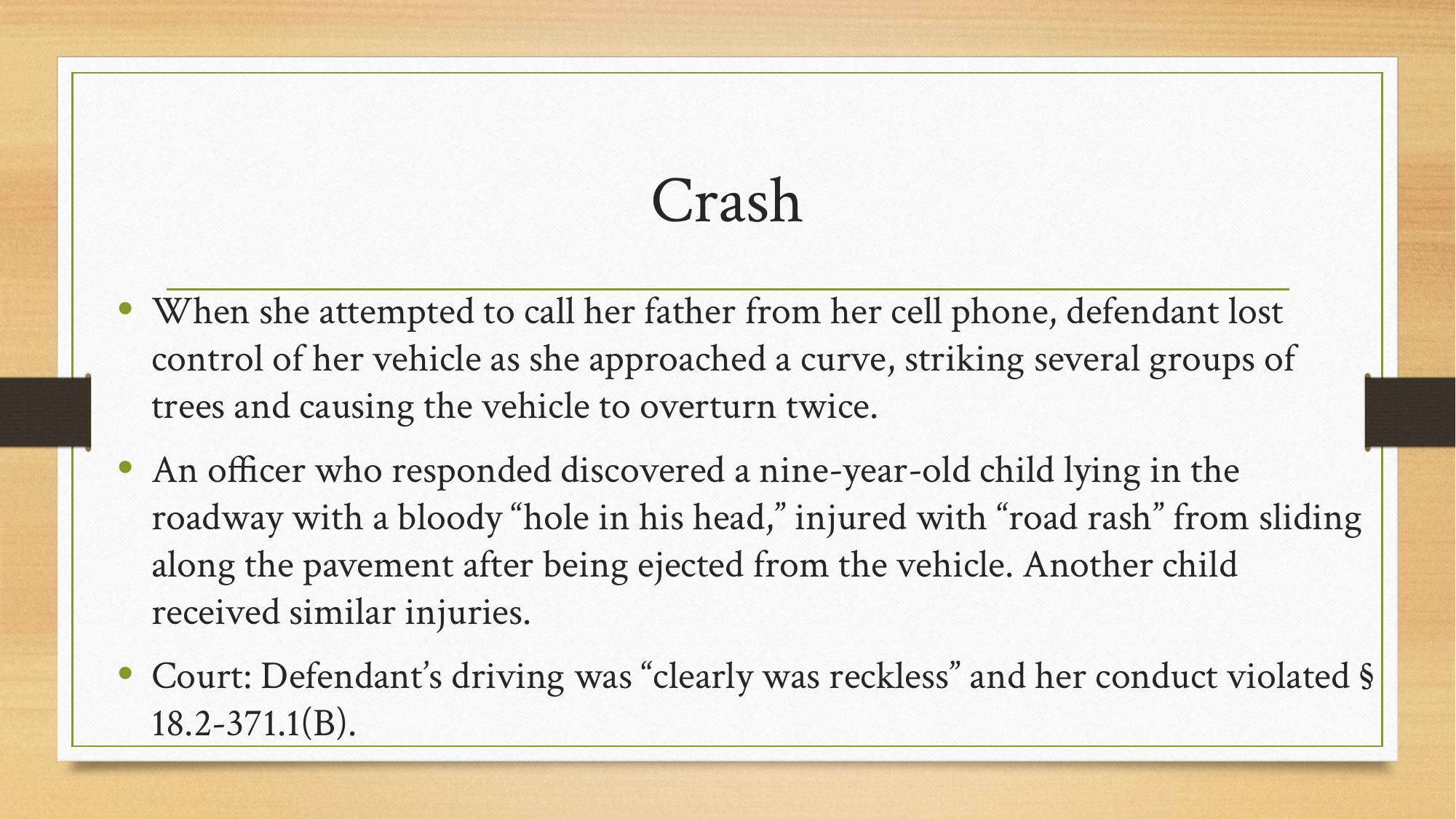

# Crash
When she attempted to call her father from her cell phone, defendant lost control of her vehicle as she approached a curve, striking several groups of trees and causing the vehicle to overturn twice.
An officer who responded discovered a nine-year-old child lying in the roadway with a bloody “hole in his head,” injured with “road rash” from sliding along the pavement after being ejected from the vehicle. Another child received similar injuries.
Court: Defendant’s driving was “clearly was reckless” and her conduct violated § 18.2-371.1(B).